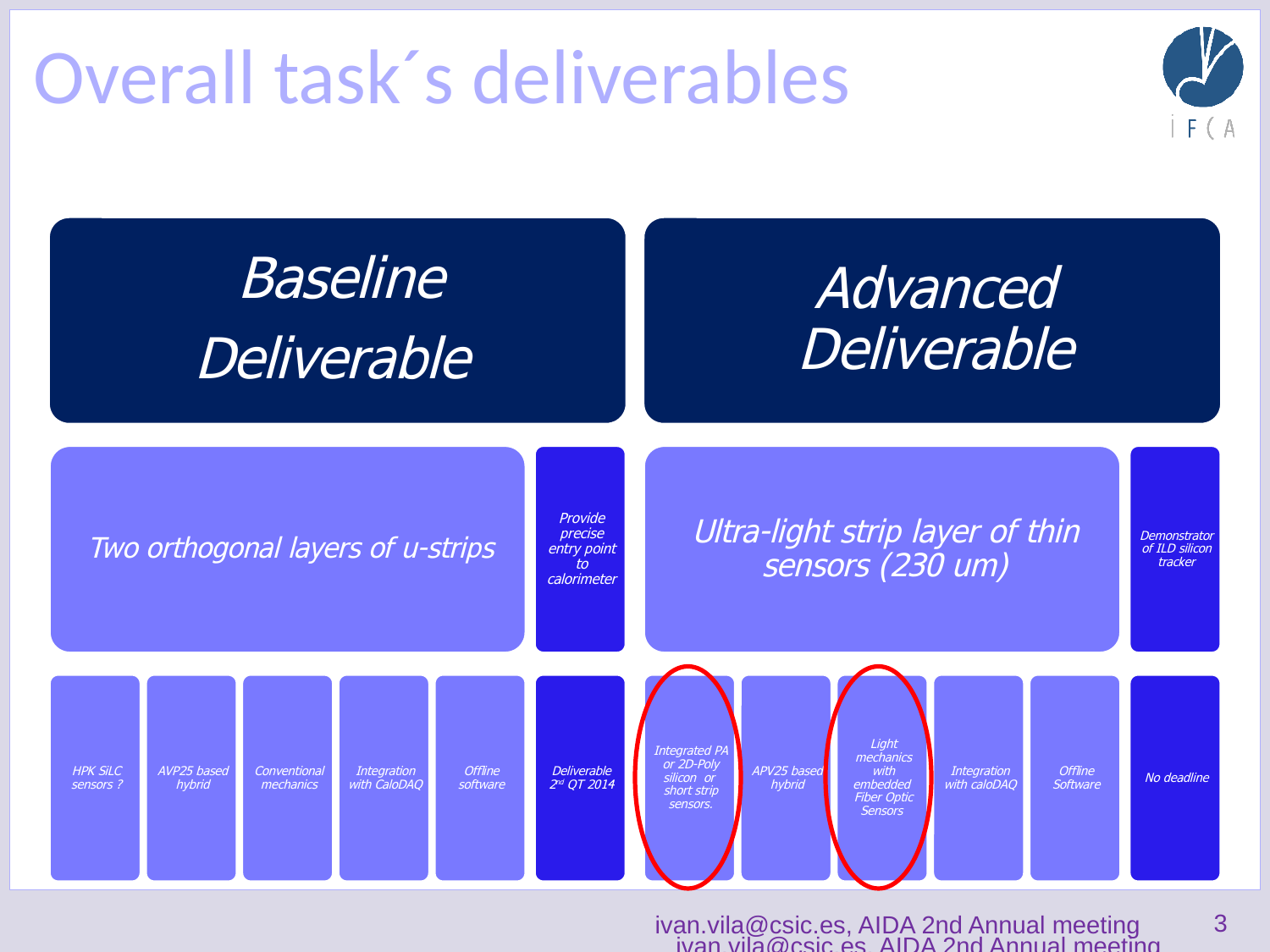

# Overall task´s deliverables
Baseline
Deliverable
Two orthogonal layers of u-strips
HPK SiLC sensors ?
AVP25 based hybrid
Conventional mechanics
Integration with CaloDAQ
Offline software
Provide precise entry point to calorimeter
Deliverable 2nd QT 2014
Advanced Deliverable
Ultra-light strip layer of thin sensors (230 um)
Integrated PA or 2D-Poly silicon  or  short strip sensors.
APV25 based hybrid
Light mechanics with embedded  Fiber Optic Sensors
Integration with caloDAQ
Offline Software
Demonstrator of ILD silicon tracker
No deadline

3
ivan.vila@csic.es, AIDA 2nd Annual meeting
ivan.vila@csic.es, AIDA 2nd Annual meeting